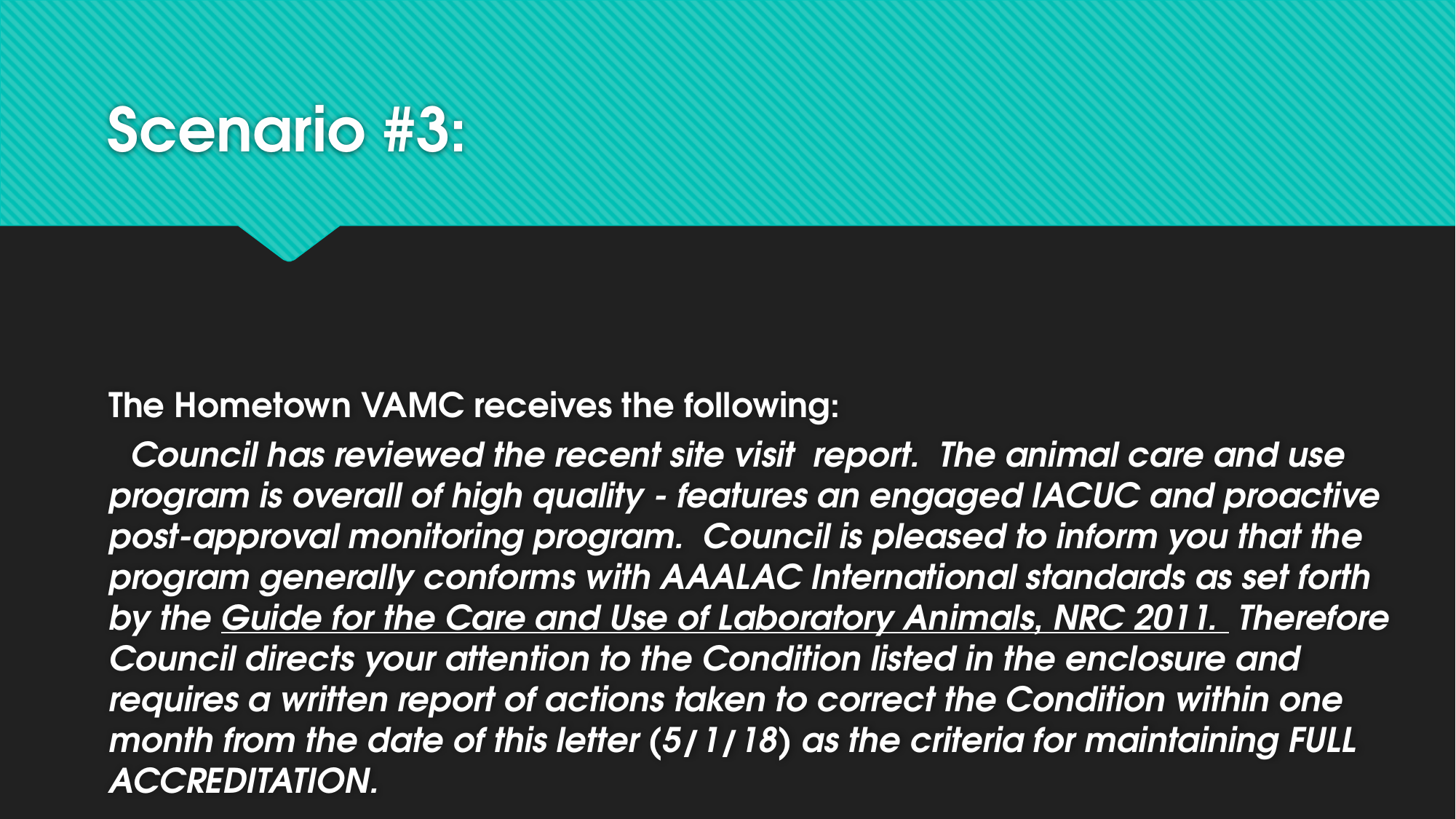

# Scenario #3:

The Hometown VAMC receives the following:
	Council has reviewed the recent site visit  report.  The animal care and use program is overall of high quality - features an engaged IACUC and proactive post-approval monitoring program.  Council is pleased to inform you that the program generally conforms with AAALAC International standards as set forth by the Guide for the Care and Use of Laboratory Animals, NRC 2011.  Therefore Council directs your attention to the Condition listed in the enclosure and requires a written report of actions taken to correct the Condition within one month from the date of this letter (5/1/18) as the criteria for maintaining FULL ACCREDITATION.